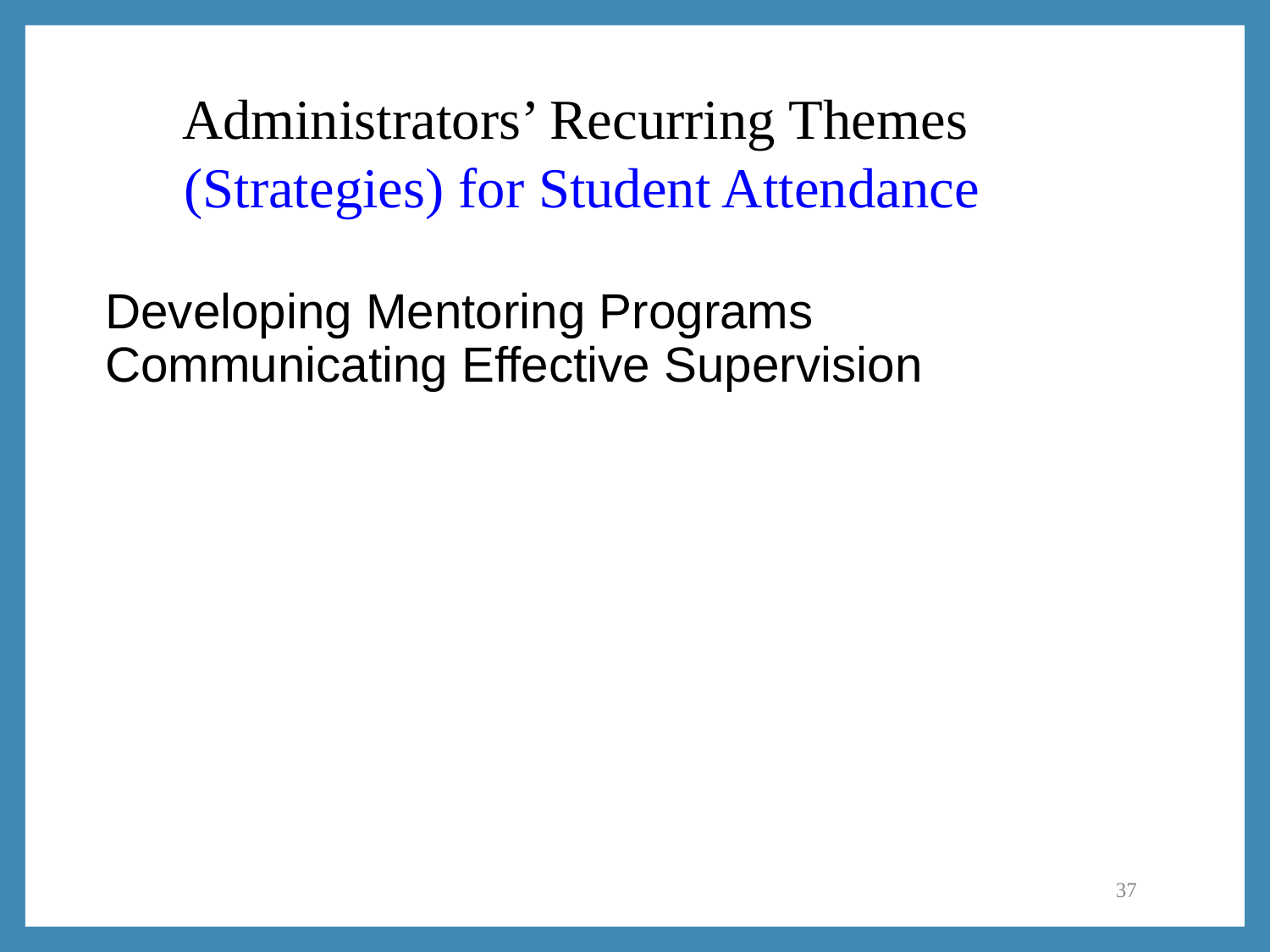

Administrators’ Recurring Themes
(Strategies) for Student Attendance

Developing Mentoring Programs
Communicating Effective Supervision

37